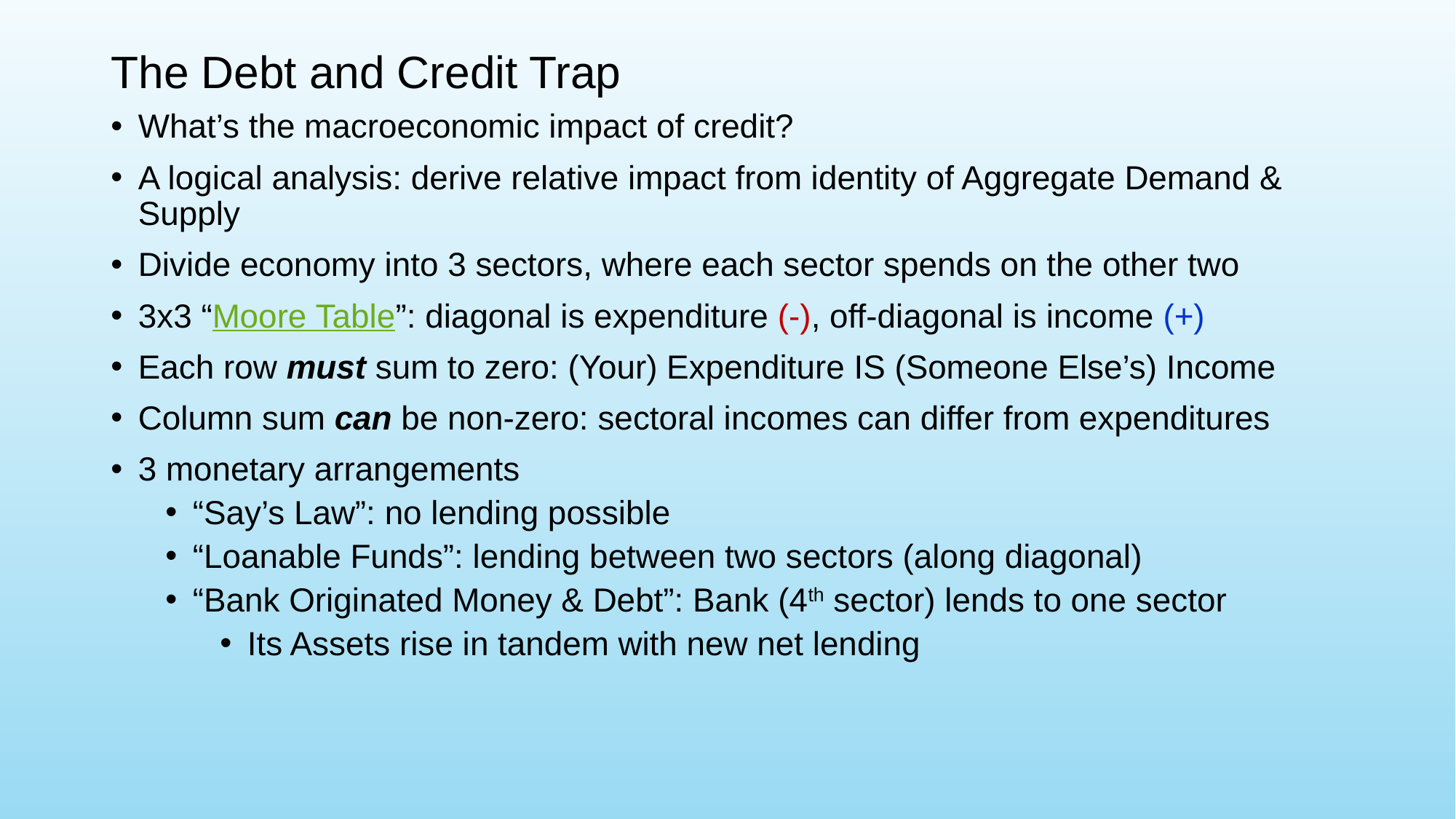

# The Debt and Credit Trap
What’s the macroeconomic impact of credit?
A logical analysis: derive relative impact from identity of Aggregate Demand & Supply
Divide economy into 3 sectors, where each sector spends on the other two
3x3 “Moore Table”: diagonal is expenditure (-), off-diagonal is income (+)
Each row must sum to zero: (Your) Expenditure IS (Someone Else’s) Income
Column sum can be non-zero: sectoral incomes can differ from expenditures
3 monetary arrangements
“Say’s Law”: no lending possible
“Loanable Funds”: lending between two sectors (along diagonal)
“Bank Originated Money & Debt”: Bank (4th sector) lends to one sector
Its Assets rise in tandem with new net lending